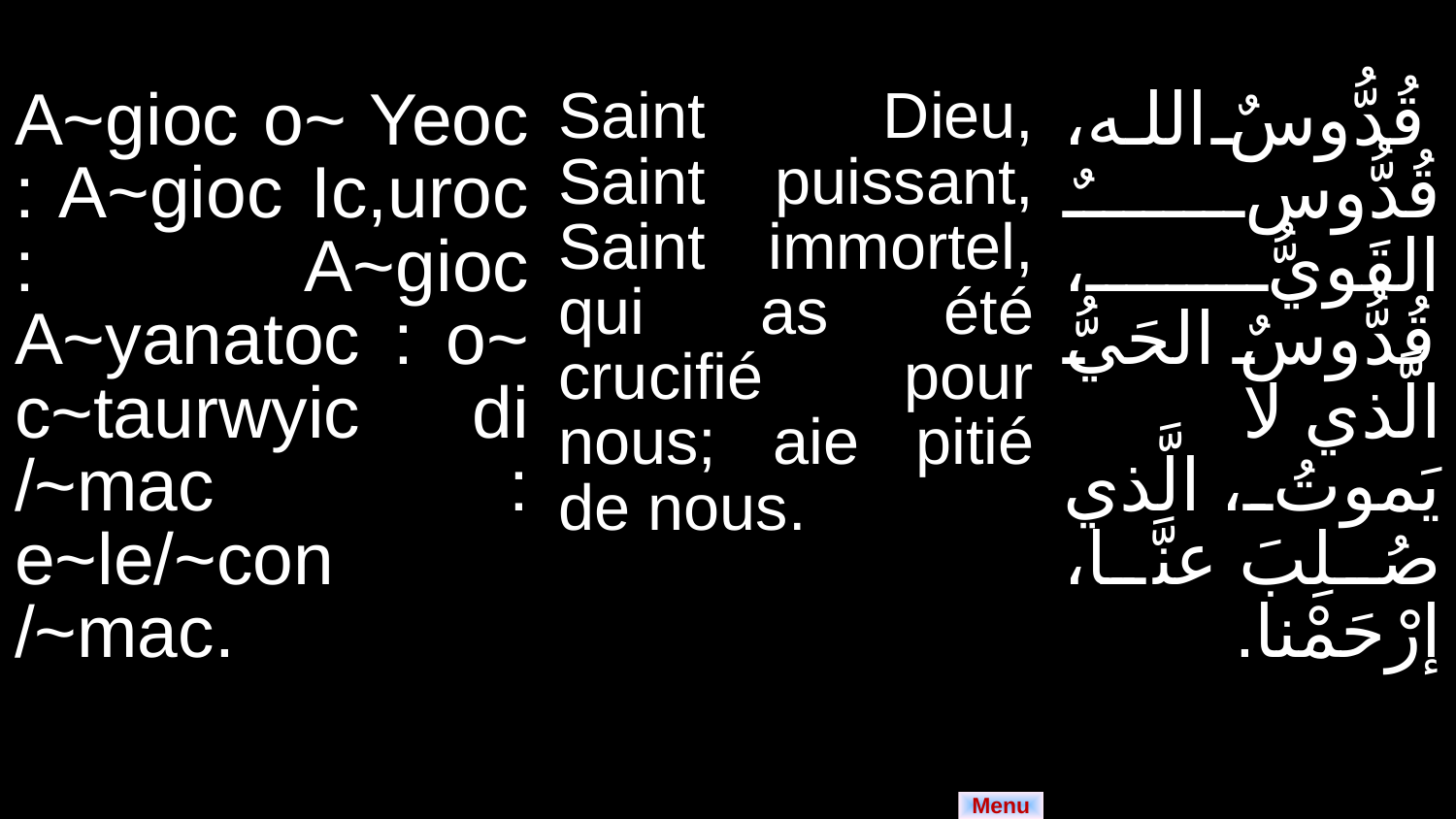

| A~gioc o~ Yeoc : A~gioc Ic,uroc : A~gioc A~yanatoc : o~ c~taurwyic di /~mac : e~le/~con /~mac. | Saint Dieu, Saint puissant, Saint immortel, qui as été crucifié pour nous; aie pitié de nous. | قُدُّوسٌ الله، قُدُّوسٌ القَويُّ، قُدُّوسٌ الحَيُّ الَّذي لا يَموتُ، الَّذي صُلِبَ عنَّا، إرْحَمْنا. |
| --- | --- | --- |